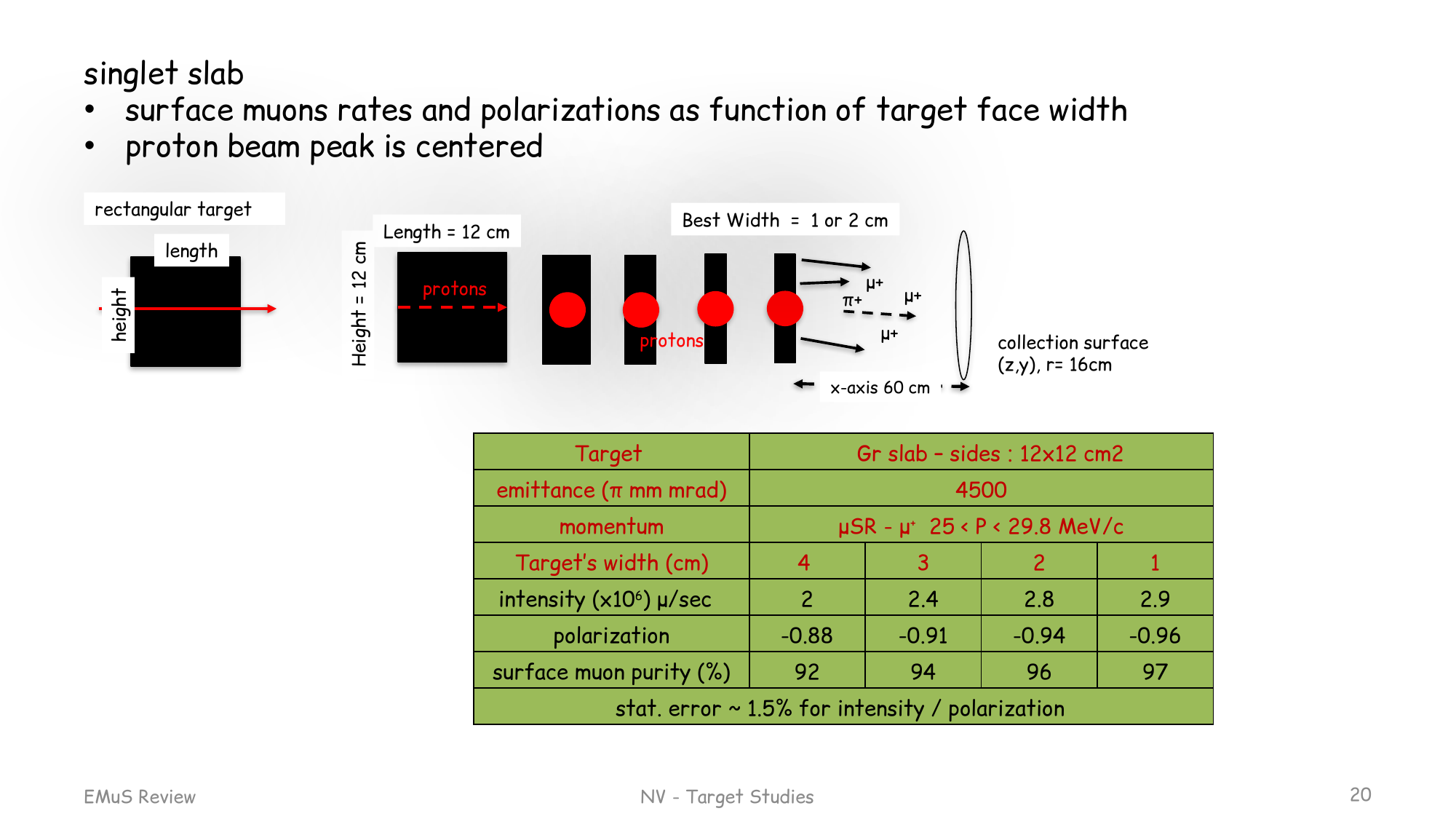

singlet slab
surface muons rates and polarizations as function of target face width
proton beam peak is centered
rectangular target
Best Width  =  1 or 2 cm
Length = 12 cm

length

μ+
protons
μ+
π+
Height = 12 cm

height
μ+
protons
collection surface
(z,y), r= 16cm
x-axis 60 cm
| Target | Gr slab – sides : 12x12 cm2 |  |  |  |
| --- | --- | --- | --- | --- |
| emittance (π mm mrad) | 4500 |  |  |  |
| momentum | μSR - μ+ 25 < P < 29.8 MeV/c |  |  |  |
| Target’s width (cm) | 4 | 3 | 2 | 1 |
| intensity (x106) μ/sec | 2 | 2.4 | 2.8 | 2.9 |
| polarization | -0.88 | -0.91 | -0.94 | -0.96 |
| surface muon purity (%) | 92 | 94 | 96 | 97 |
| stat. error ~ 1.5% for intensity / polarization |  |  |  |  |
EMuS Review
NV - Target Studies
20